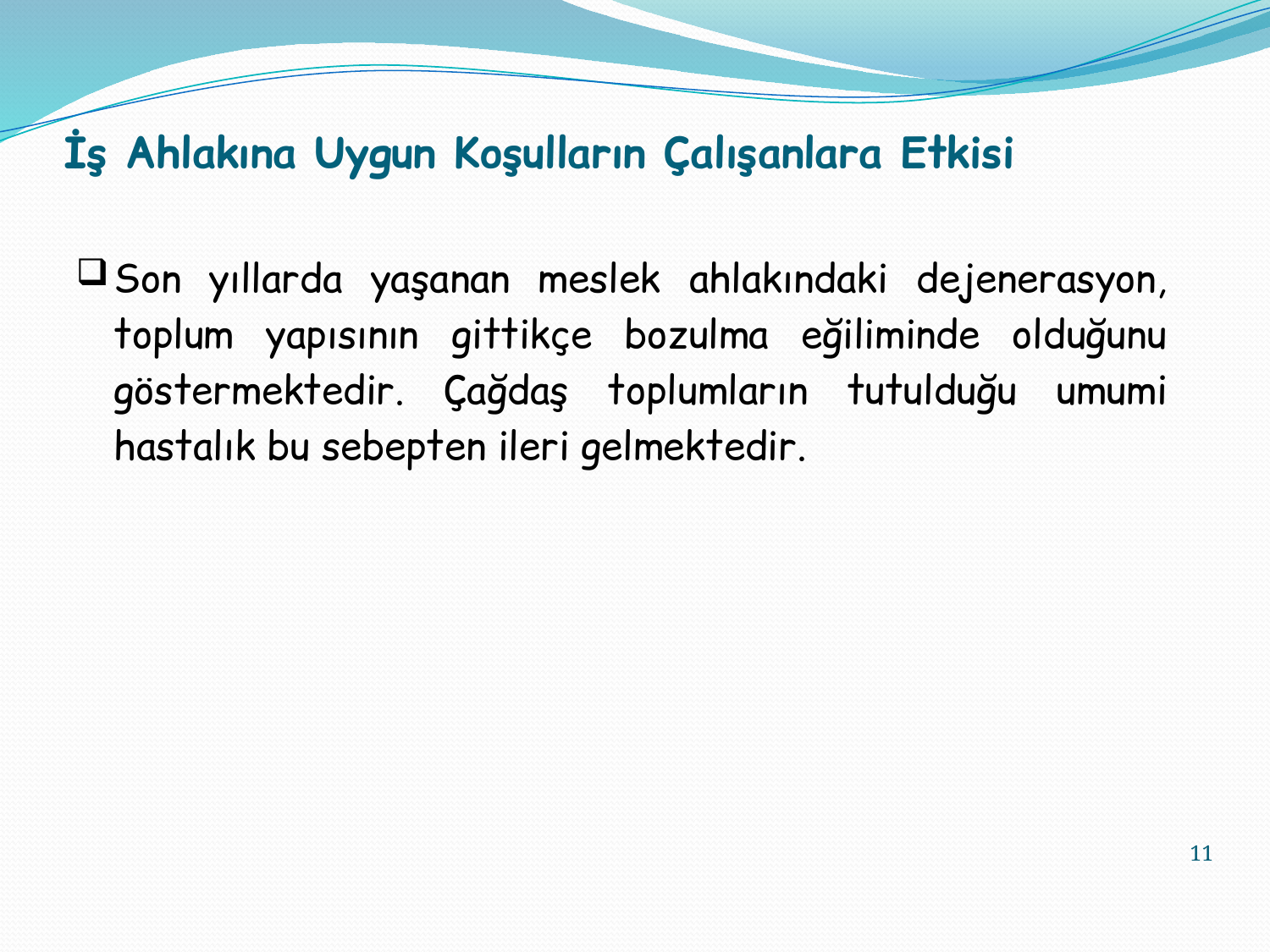

# İş Ahlakına Uygun Koşulların Çalışanlara Etkisi
Son yıllarda yaşanan meslek ahlakındaki dejenerasyon, toplum yapısının gittikçe bozulma eğiliminde olduğunu göstermektedir. Çağdaş toplumların tutulduğu umumi hastalık bu sebepten ileri gelmektedir.
11